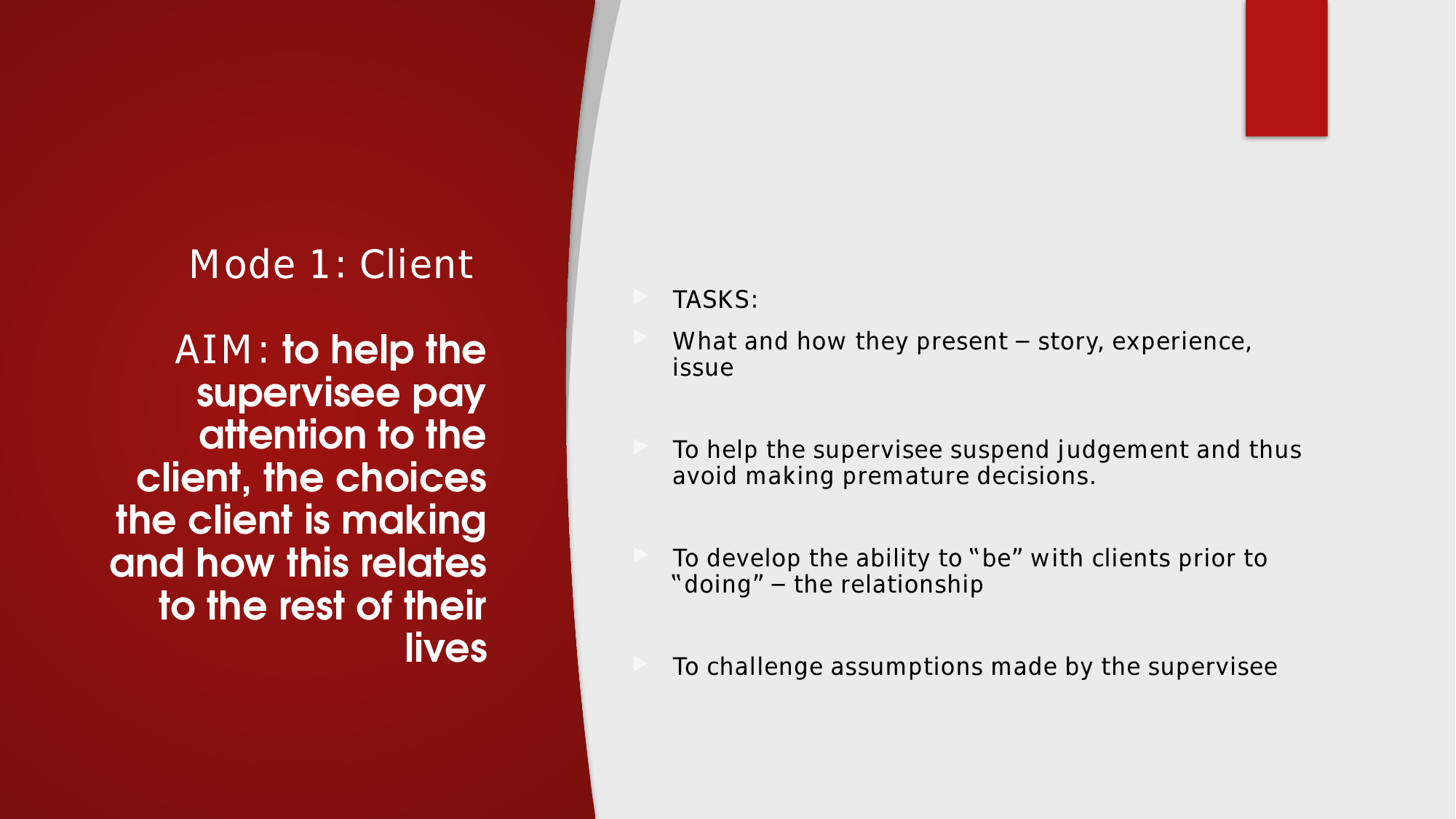

# Mode 1: Client AIM: to help the supervisee pay attention to the client, the choices the client is making and how this relates to the rest of their lives

TASKS:
What and how they present – story, experience, issue

To help the supervisee suspend judgement and thus avoid making premature decisions.

To develop the ability to “be” with clients prior to “doing” – the relationship

To challenge assumptions made by the supervisee